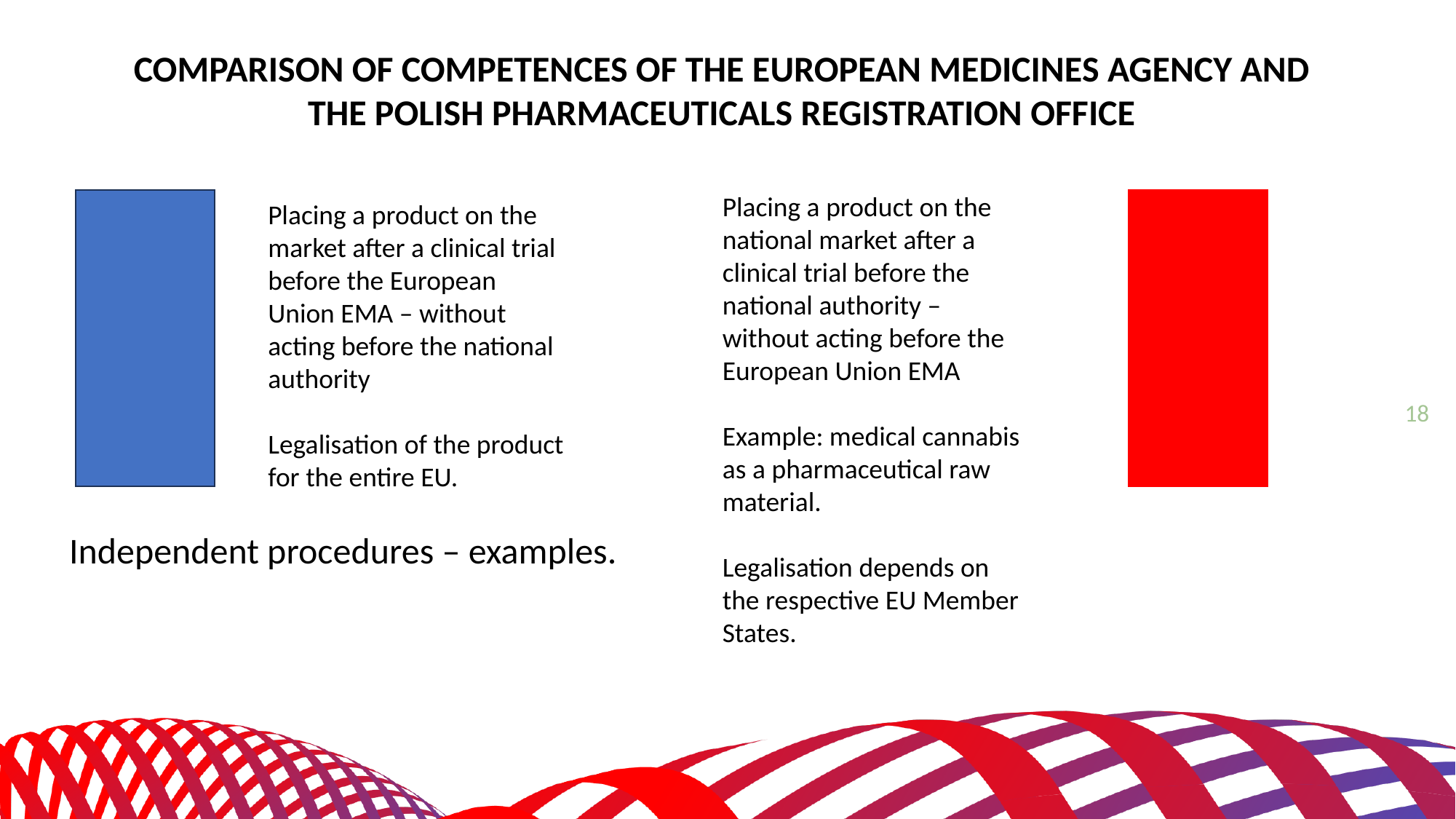

COMPARISON OF COMPETENCES OF THE EUROPEAN MEDICINES AGENCY AND THE POLISH PHARMACEUTICALS REGISTRATION OFFICE
# TYTUŁ
TYTUŁ PREZENTACJI
Placing a product on the national market after a clinical trial before the national authority – without acting before the European Union EMA

Example: medical cannabis as a pharmaceutical raw material.

Legalisation depends on the respective EU Member States.

Placing a product on the market after a clinical trial before the European Union EMA – without acting before the national authority

Legalisation of the product for the entire EU.
18
Independent procedures – examples.
21 maja 20XX